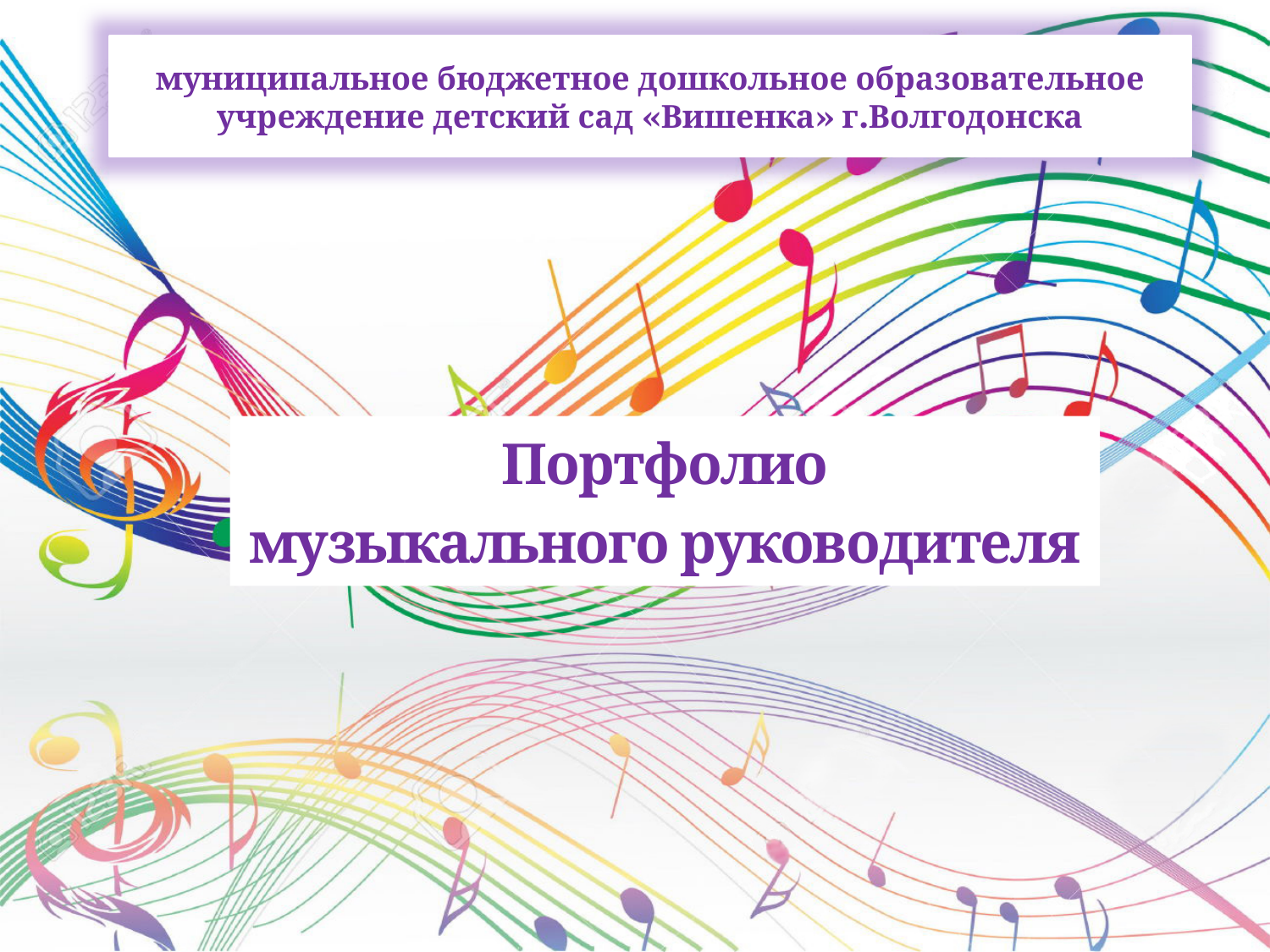

муниципальное бюджетное дошкольное образовательное учреждение детский сад «Вишенка» г.Волгодонска
#

Портфолио
музыкального руководителя